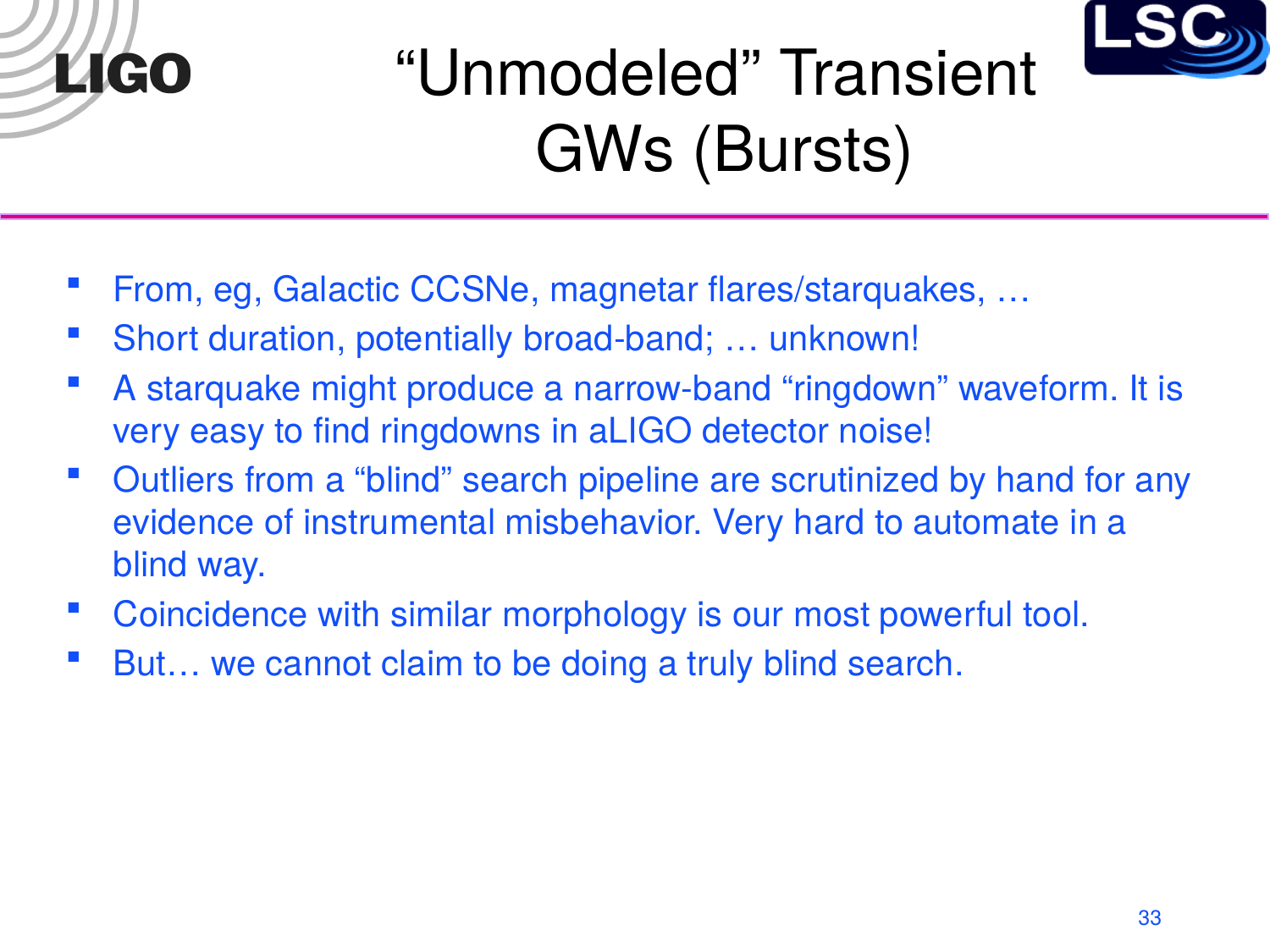

# “Unmodeled” Transient GWs (Bursts)
From, eg, Galactic CCSNe, magnetar flares/starquakes, …
Short duration, potentially broad-band; … unknown!
A starquake might produce a narrow-band “ringdown” waveform. It is very easy to find ringdowns in aLIGO detector noise!
Outliers from a “blind” search pipeline are scrutinized by hand for any evidence of instrumental misbehavior. Very hard to automate in a blind way.
Coincidence with similar morphology is our most powerful tool.
But… we cannot claim to be doing a truly blind search.

33